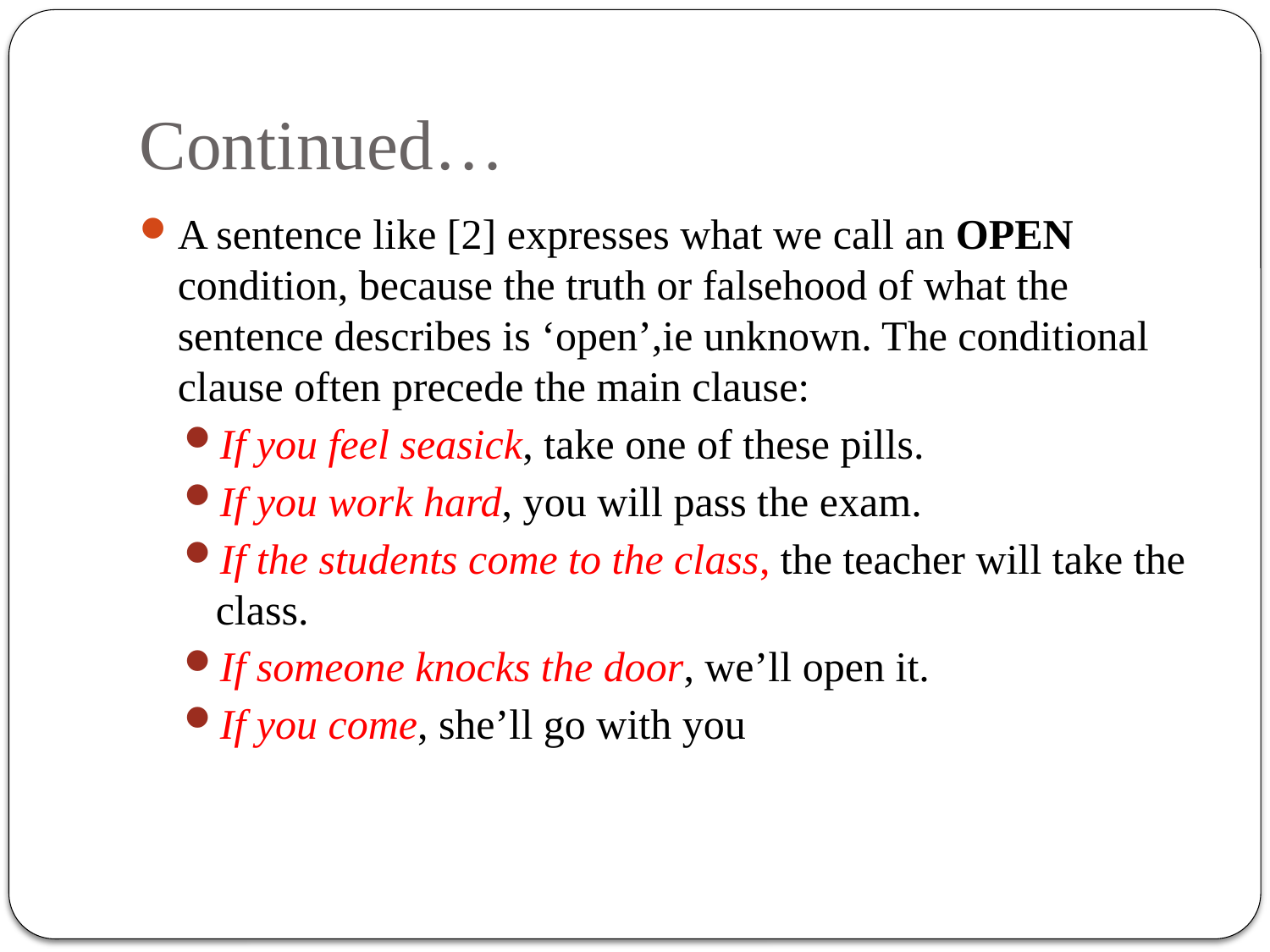

# Continued…
A sentence like [2] expresses what we call an OPEN condition, because the truth or falsehood of what the sentence describes is ‘open’,ie unknown. The conditional clause often precede the main clause:
If you feel seasick, take one of these pills.
If you work hard, you will pass the exam.
If the students come to the class, the teacher will take the class.
If someone knocks the door, we’ll open it.
If you come, she’ll go with you